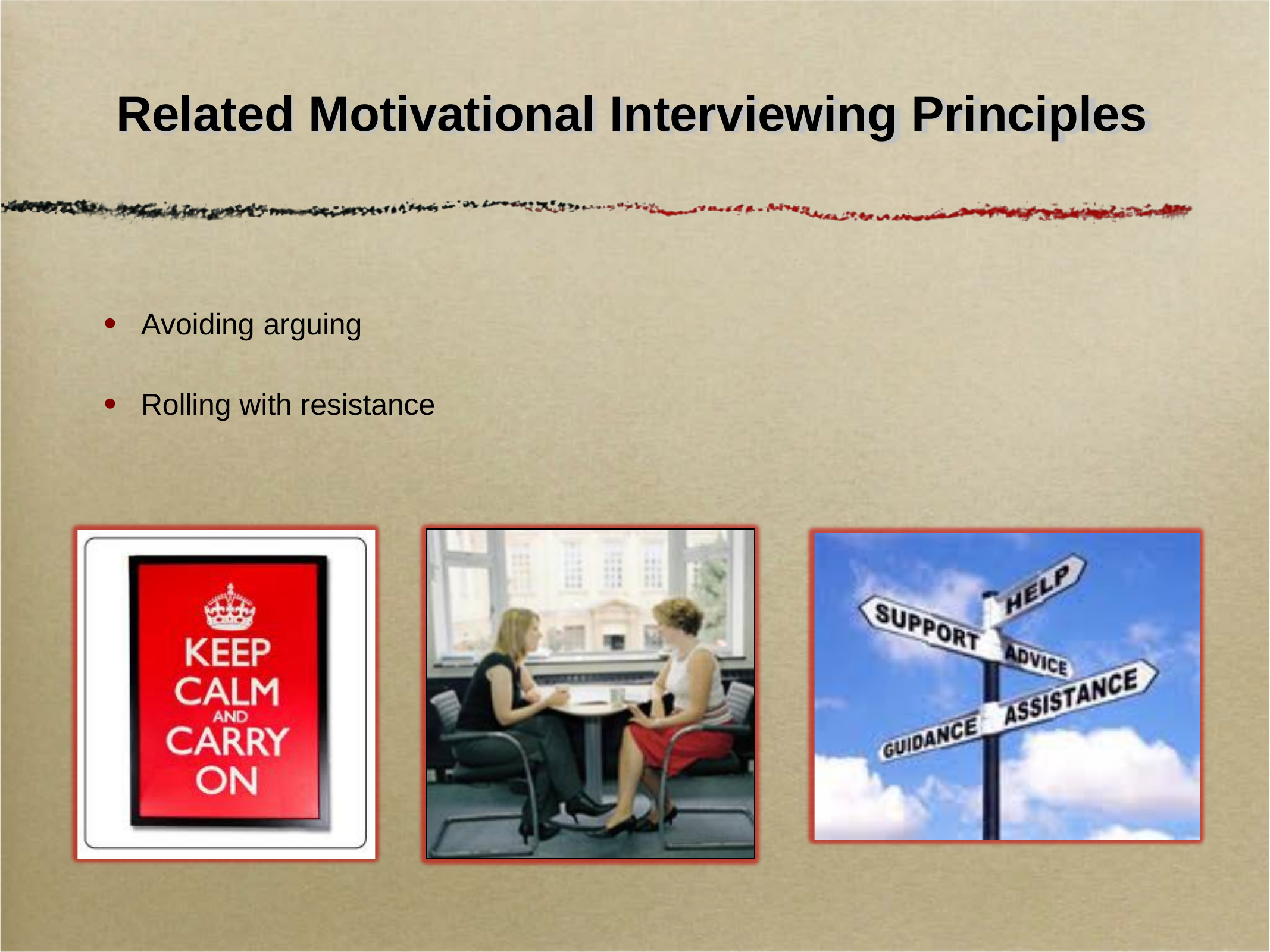

# Related Motivational Interviewing Principles

Avoiding arguing
Rolling with resistance